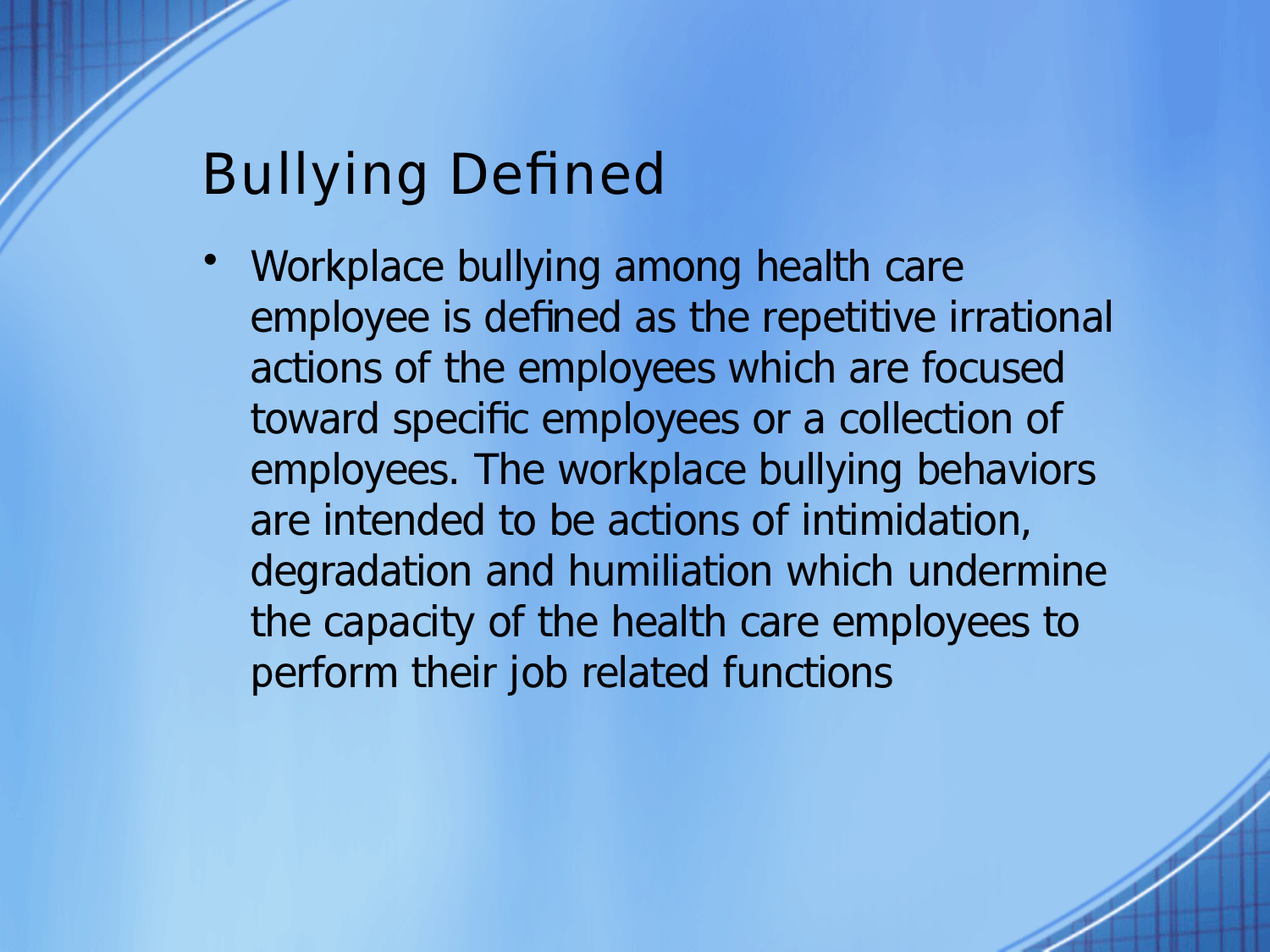

# Bullying Defined
Workplace bullying among health care employee is defined as the repetitive irrational actions of the employees which are focused toward specific employees or a collection of employees. The workplace bullying behaviors are intended to be actions of intimidation, degradation and humiliation which undermine the capacity of the health care employees to perform their job related functions